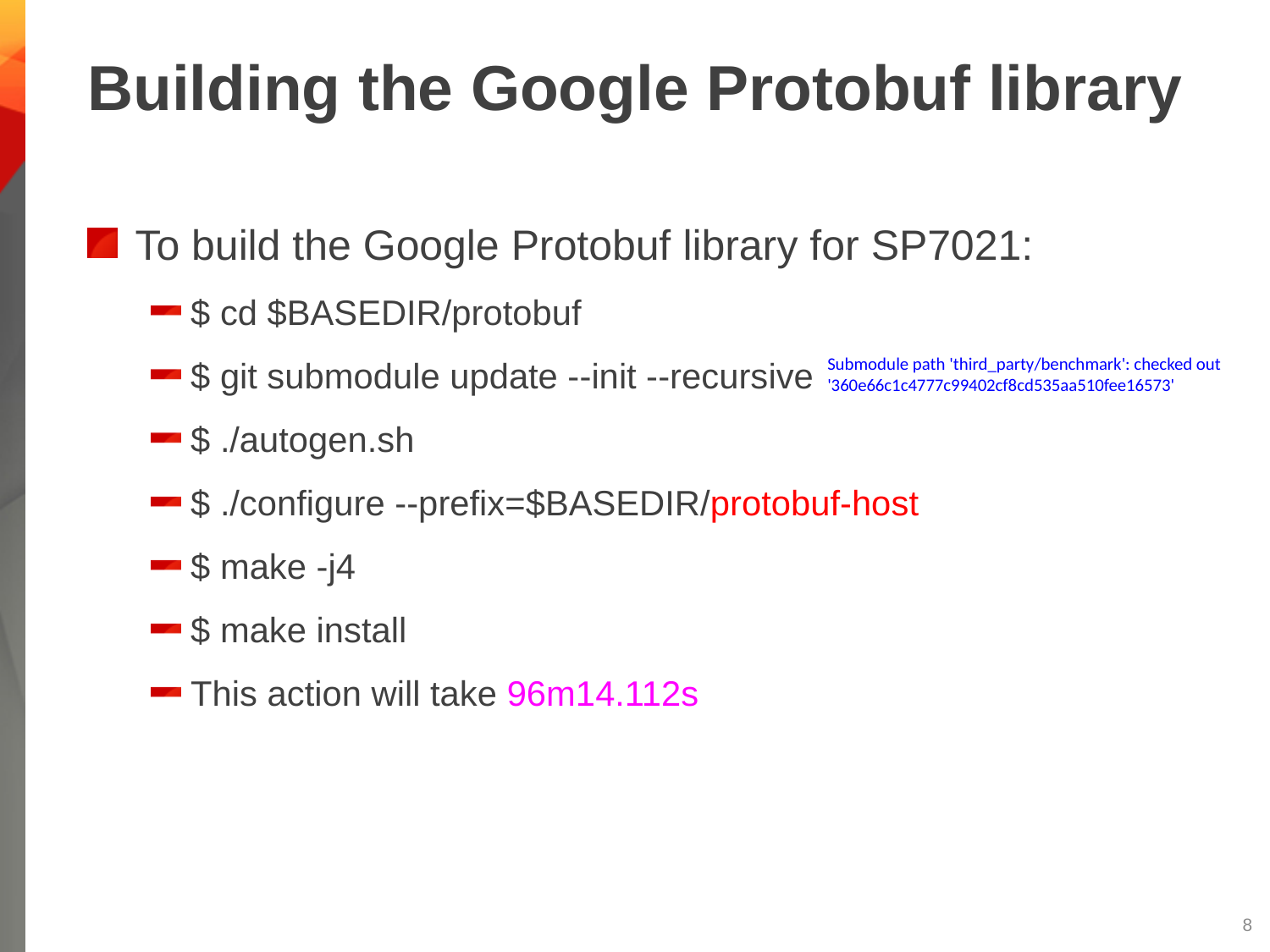

# Building the Google Protobuf library
To build the Google Protobuf library for SP7021:
$ cd $BASEDIR/protobuf
$ git submodule update --init --recursive
$ ./autogen.sh
$ ./configure --prefix=$BASEDIR/protobuf-host
$ make -j4
$ make install
This action will take 96m14.112s
Submodule path 'third_party/benchmark': checked out '360e66c1c4777c99402cf8cd535aa510fee16573'
8